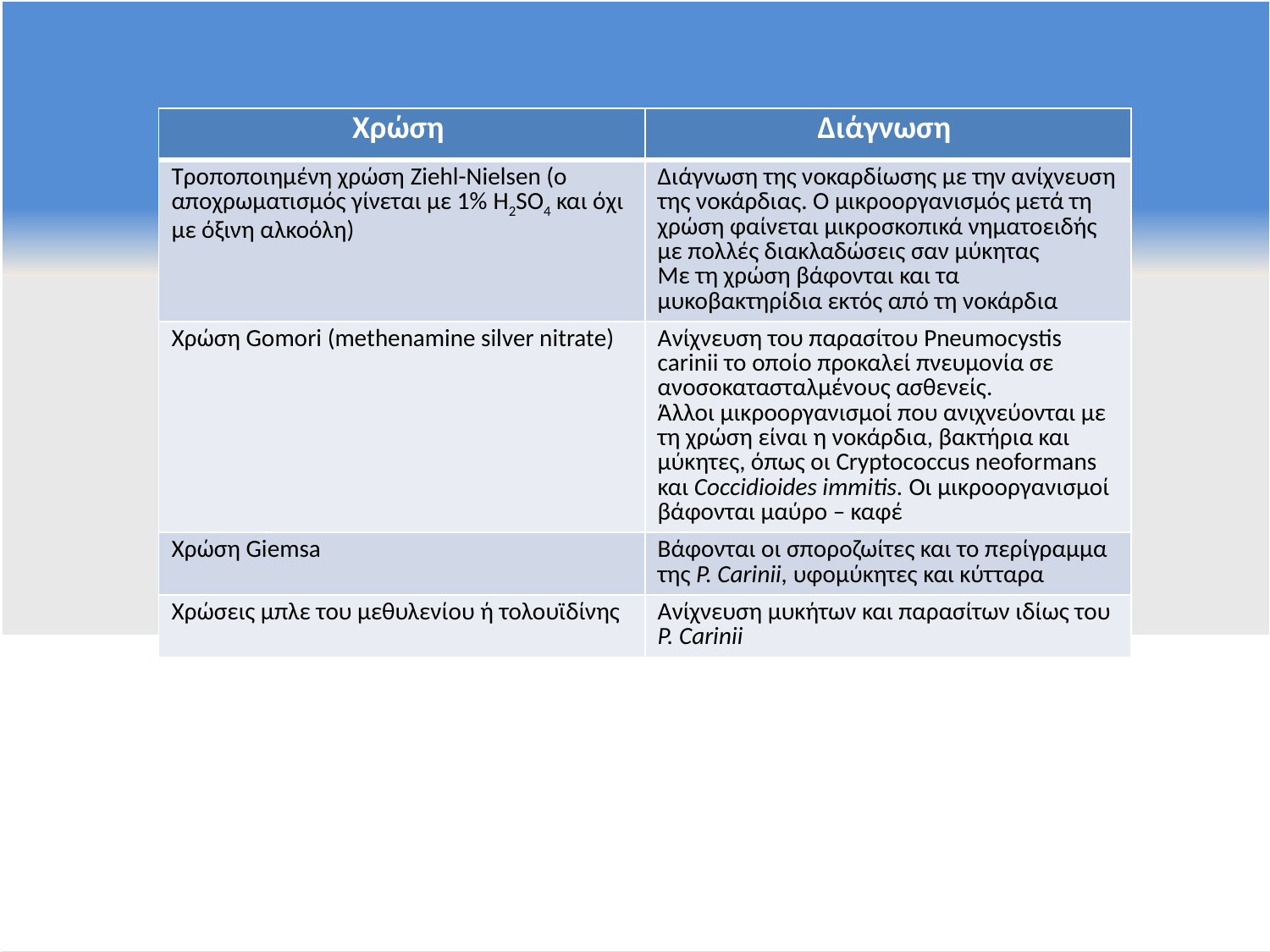

| Χρώση | Διάγνωση |
| --- | --- |
| Τροποποιημένη χρώση Ziehl-Nielsen (ο αποχρωματισμός γίνεται με 1% H2SO4 και όχι με όξινη αλκοόλη) | Διάγνωση της νοκαρδίωσης με την ανίχνευση της νοκάρδιας. Ο μικροοργανισμός μετά τη χρώση φαίνεται μικροσκοπικά νηματοειδής με πολλές διακλαδώσεις σαν μύκητας Με τη χρώση βάφονται και τα μυκοβακτηρίδια εκτός από τη νοκάρδια |
| Χρώση Gomori (methenamine silver nitrate) | Ανίχνευση του παρασίτου Pneumocystis carinii το οποίο προκαλεί πνευμονία σε ανοσοκατασταλμένους ασθενείς. Άλλοι μικροοργανισμοί που ανιχνεύονται με τη χρώση είναι η νοκάρδια, βακτήρια και μύκητες, όπως οι Cryptococcus neoformans και Coccidioides immitis. Οι μικροοργανισμοί βάφονται μαύρο – καφέ |
| Χρώση Giemsa | Βάφονται οι σποροζωίτες και το περίγραμμα της P. Carinii, υφομύκητες και κύτταρα |
| Χρώσεις μπλε του μεθυλενίου ή τολουϊδίνης | Ανίχνευση μυκήτων και παρασίτων ιδίως του P. Carinii |